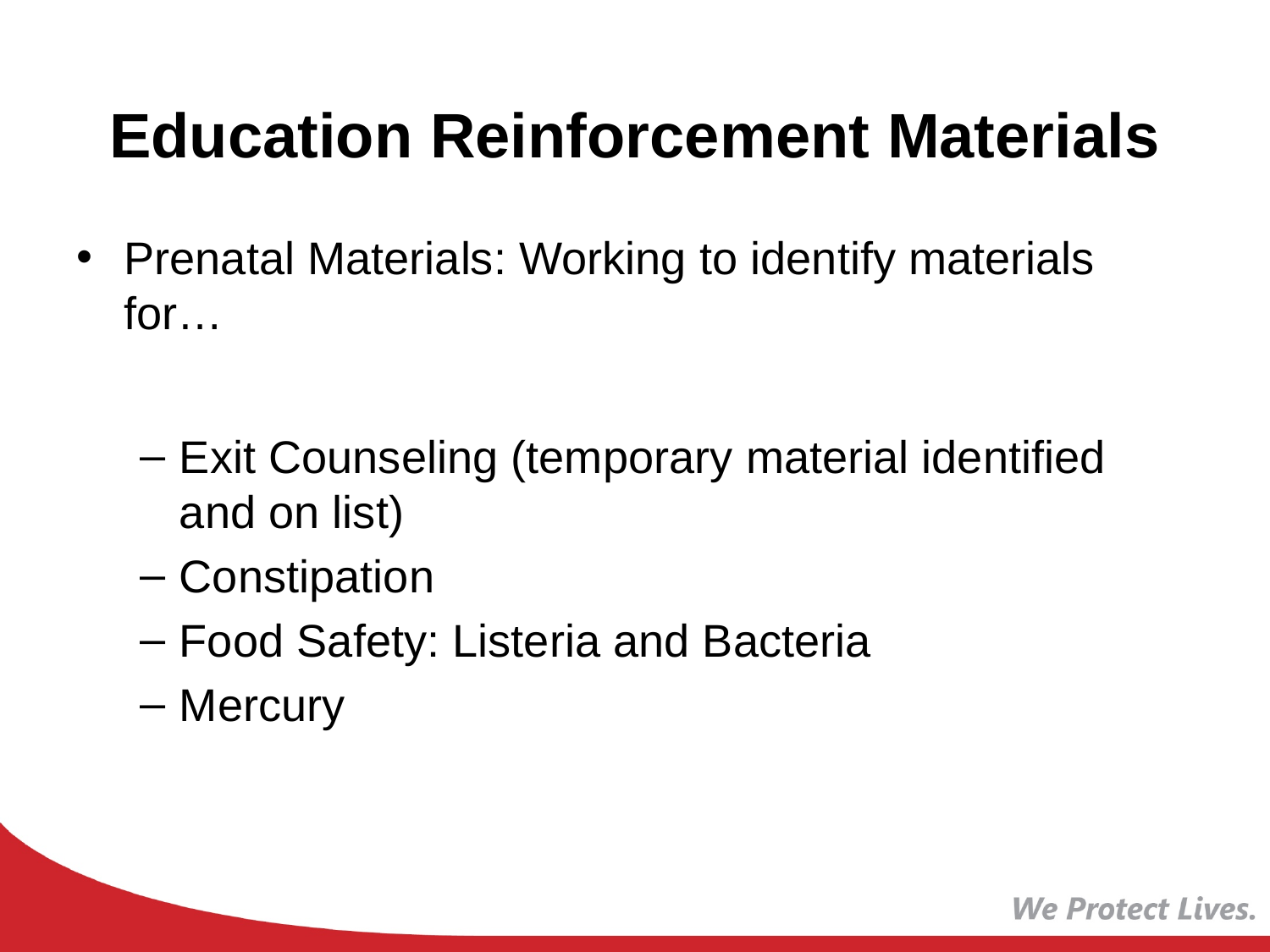

# Education Reinforcement Materials
Prenatal Materials: Working to identify materials for…

Exit Counseling (temporary material identified and on list)
Constipation
Food Safety: Listeria and Bacteria
Mercury